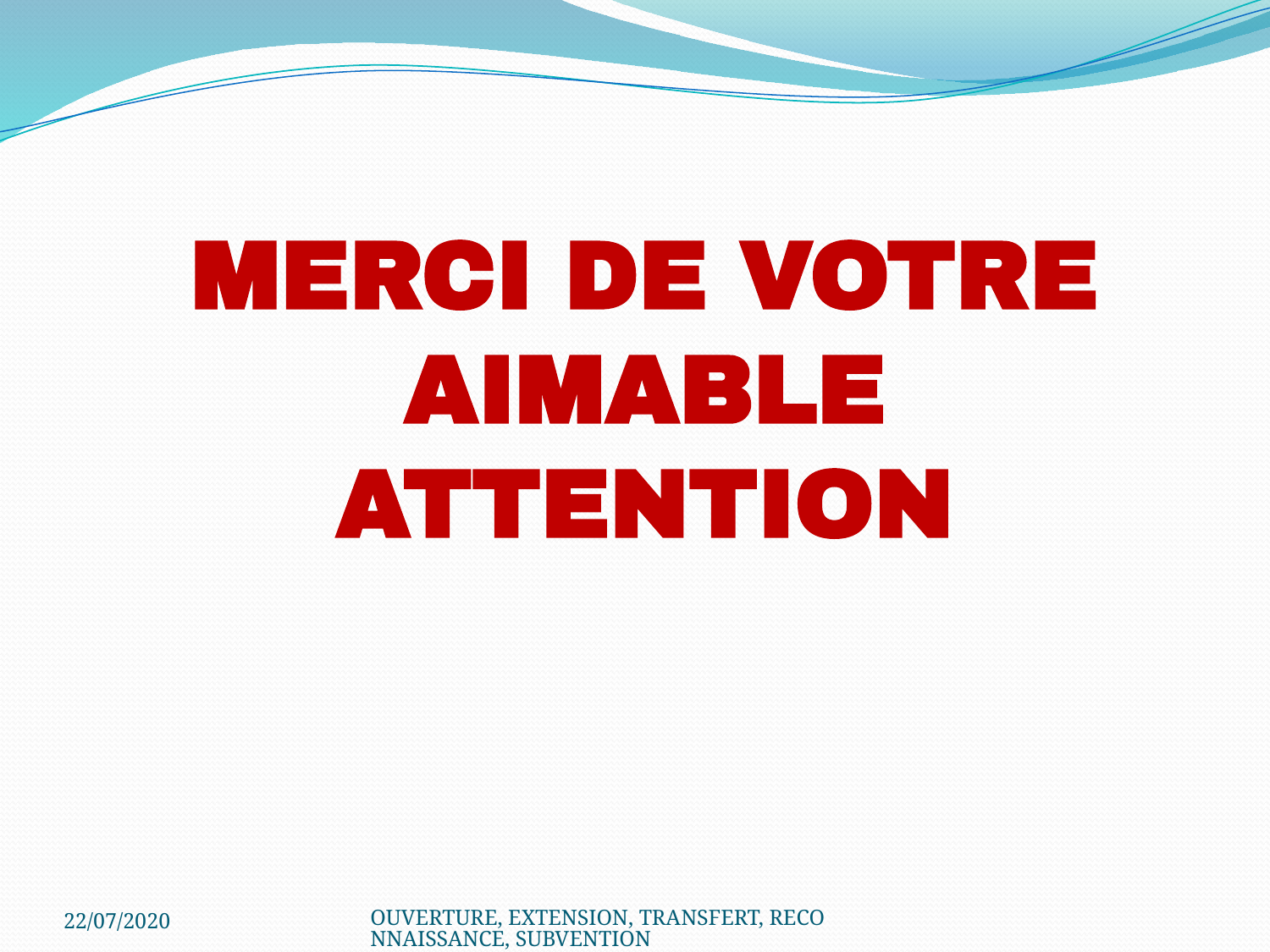

# MERCI DE VOTRE AIMABLE ATTENTION
22/07/2020
OUVERTURE, EXTENSION, TRANSFERT, RECONNAISSANCE, SUBVENTION